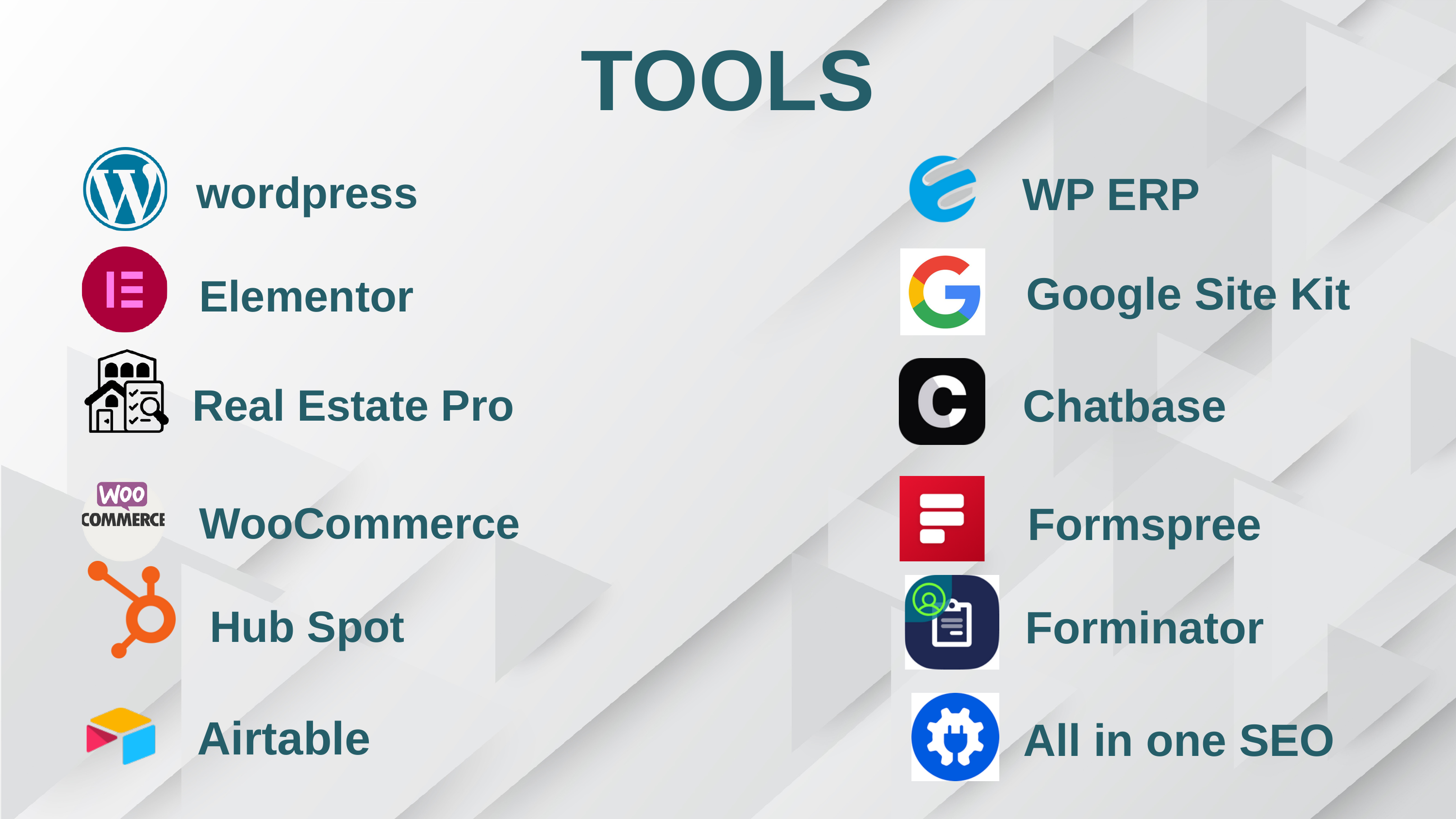

TOOLS

wordpress
WP ERP

Google Site Kit
Elementor

Chatbase
Real Estate Pro

WooCommerce
Formspree

Hub Spot
Forminator

Airtable
All in one SEO